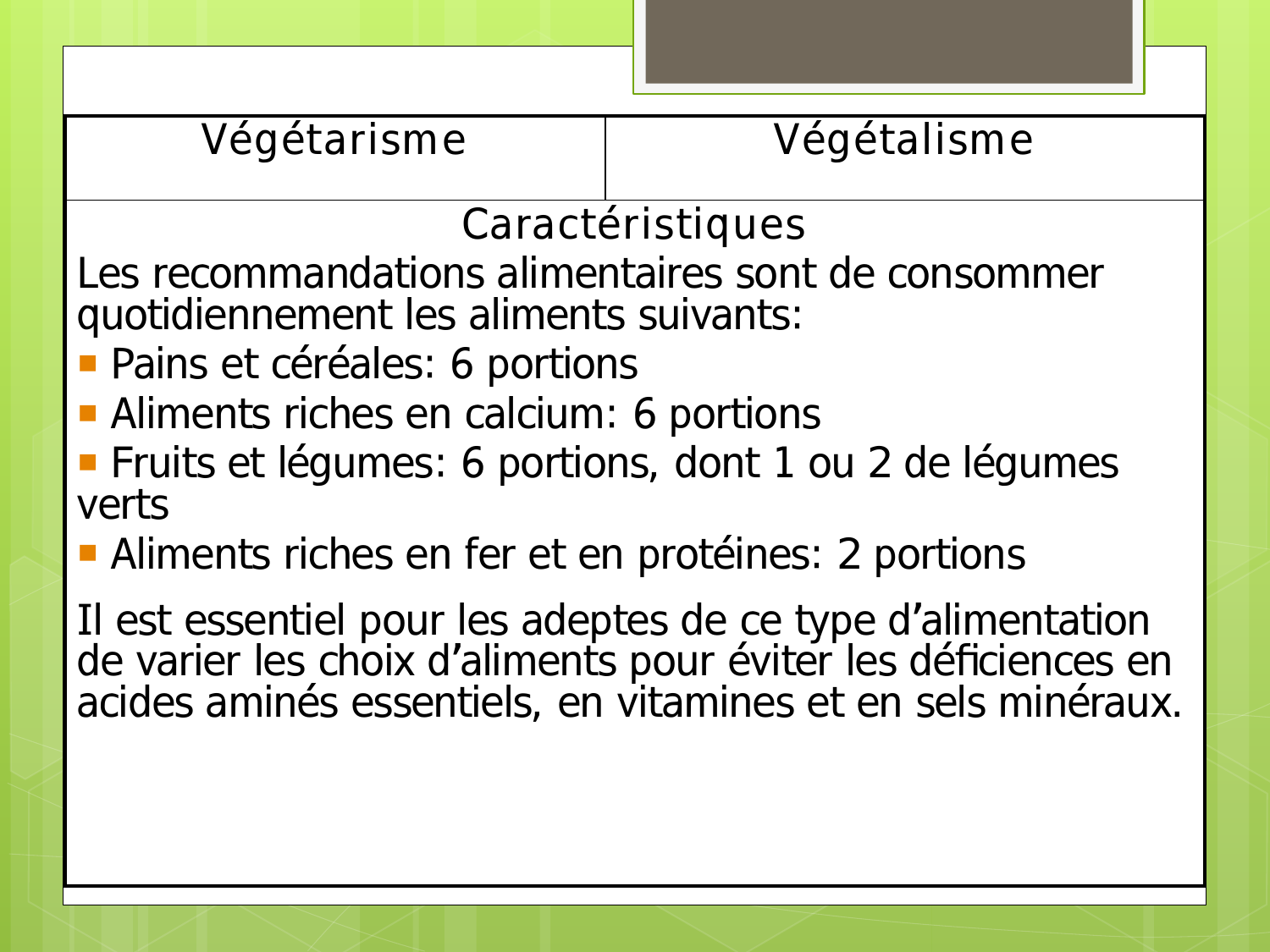

| Végétarisme | Végétalisme |
| --- | --- |
| Caractéristiques Les recommandations alimentaires sont de consommer quotidiennement les aliments suivants: Pains et céréales: 6 portions Aliments riches en calcium: 6 portions Fruits et légumes: 6 portions, dont 1 ou 2 de légumes verts Aliments riches en fer et en protéines: 2 portions Il est essentiel pour les adeptes de ce type d’alimentation de varier les choix d’aliments pour éviter les déficiences en acides aminés essentiels, en vitamines et en sels minéraux. |  |